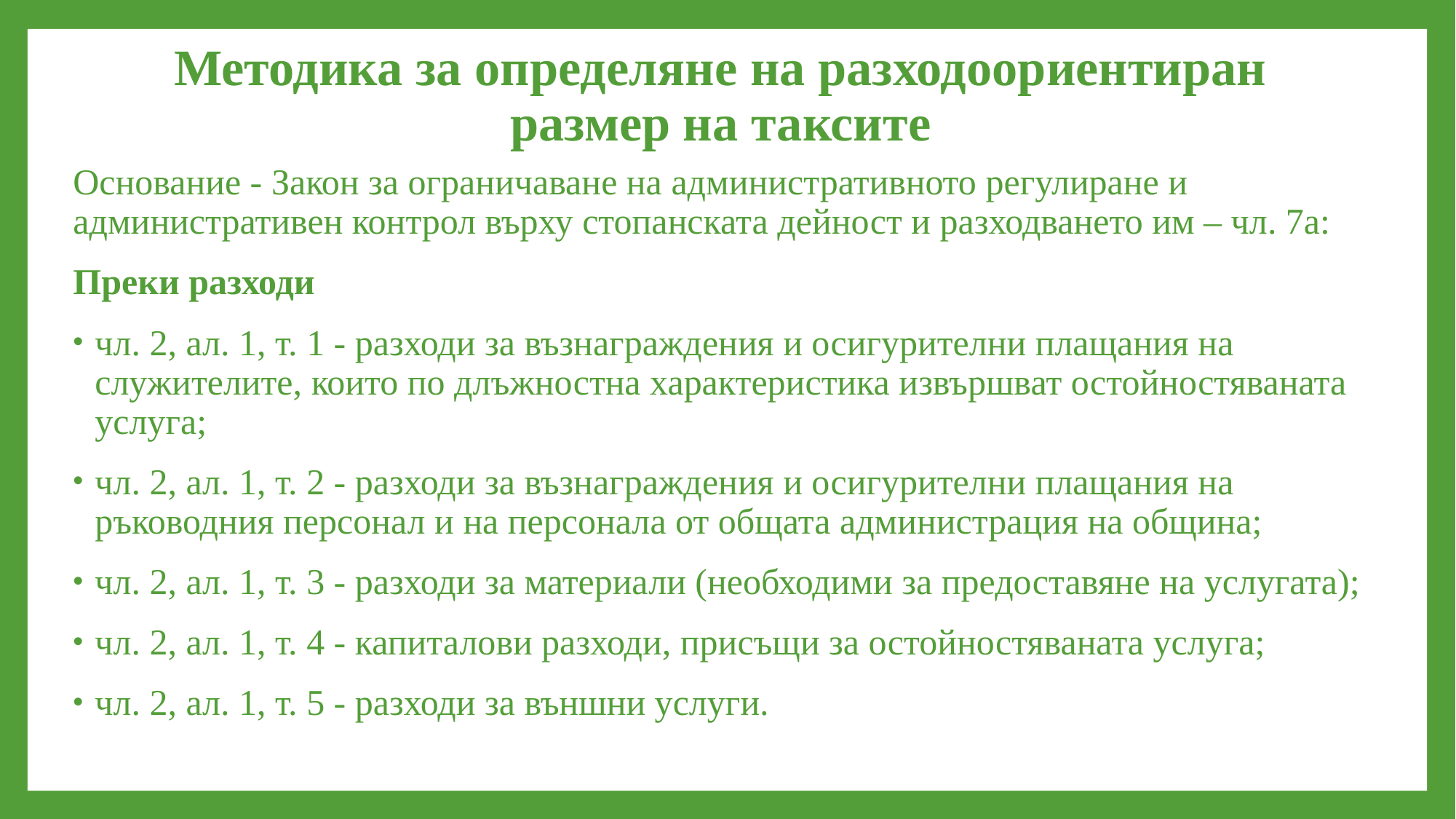

# Методика за определяне на разходоориентиран размер на таксите
Основание - Закон за ограничаване на административното регулиране и административен контрол върху стопанската дейност и разходването им – чл. 7а:
Преки разходи
чл. 2, ал. 1, т. 1 - разходи за възнаграждения и осигурителни плащания на служителите, които по длъжностна характеристика извършват остойностяваната услуга;
чл. 2, ал. 1, т. 2 - разходи за възнаграждения и осигурителни плащания на ръководния персонал и на персонала от общата администрация на община;
чл. 2, ал. 1, т. 3 - разходи за материали (необходими за предоставяне на услугата);
чл. 2, ал. 1, т. 4 - капиталови разходи, присъщи за остойностяваната услуга;
чл. 2, ал. 1, т. 5 - разходи за външни услуги.